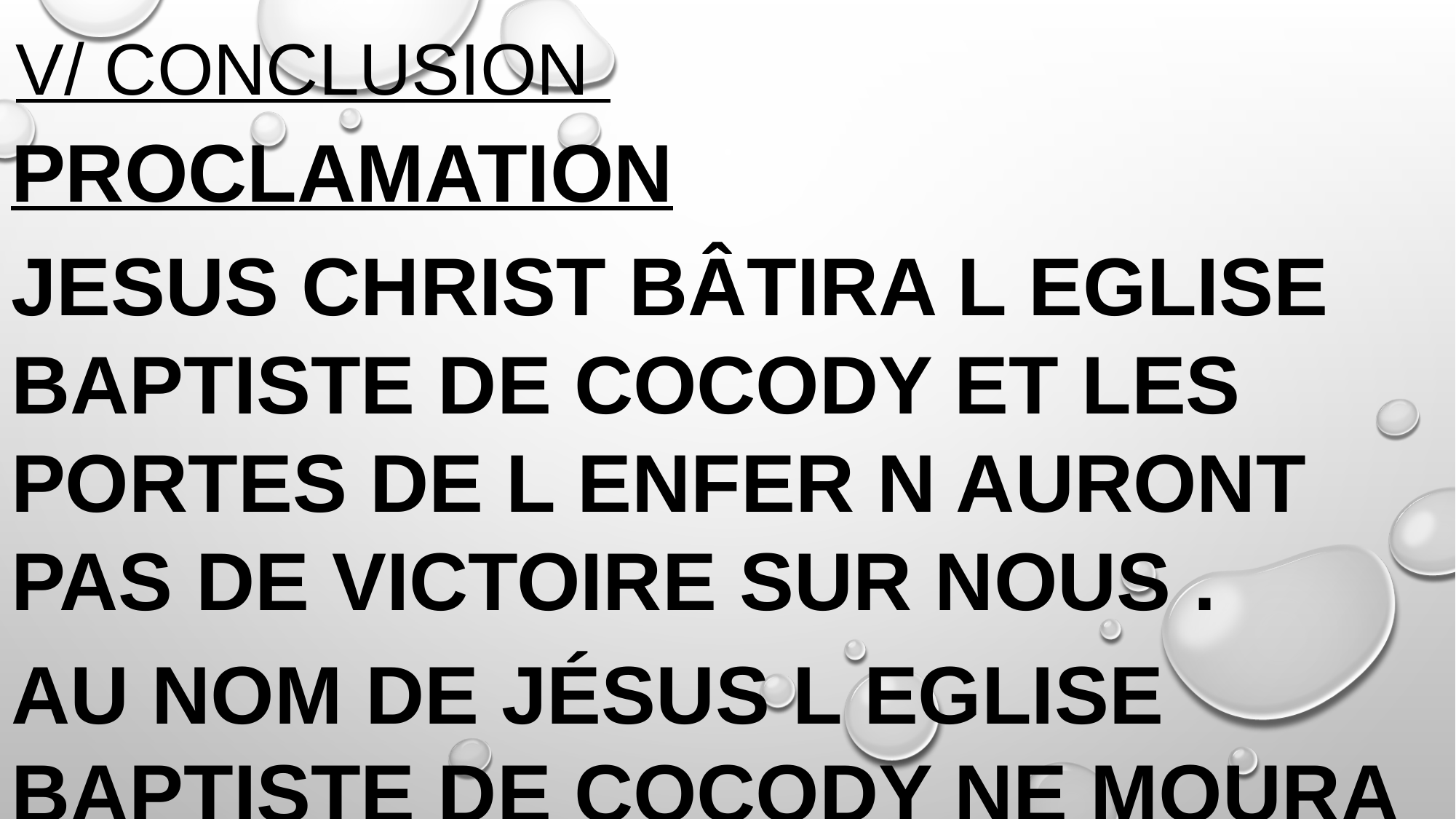

V/ CONCLUSION
proclamation
JESUS CHRIST BÂTIRA L EGLISE BAPTISTE DE COCODY ET LES PORTES DE L ENFER N AURONT PAS DE VICTOIRE SUR NOUS .
AU NOM DE JÉSUS L EGLISE BAPTISTE DE COCODY NE MOURA POINT ELLE VIVRA